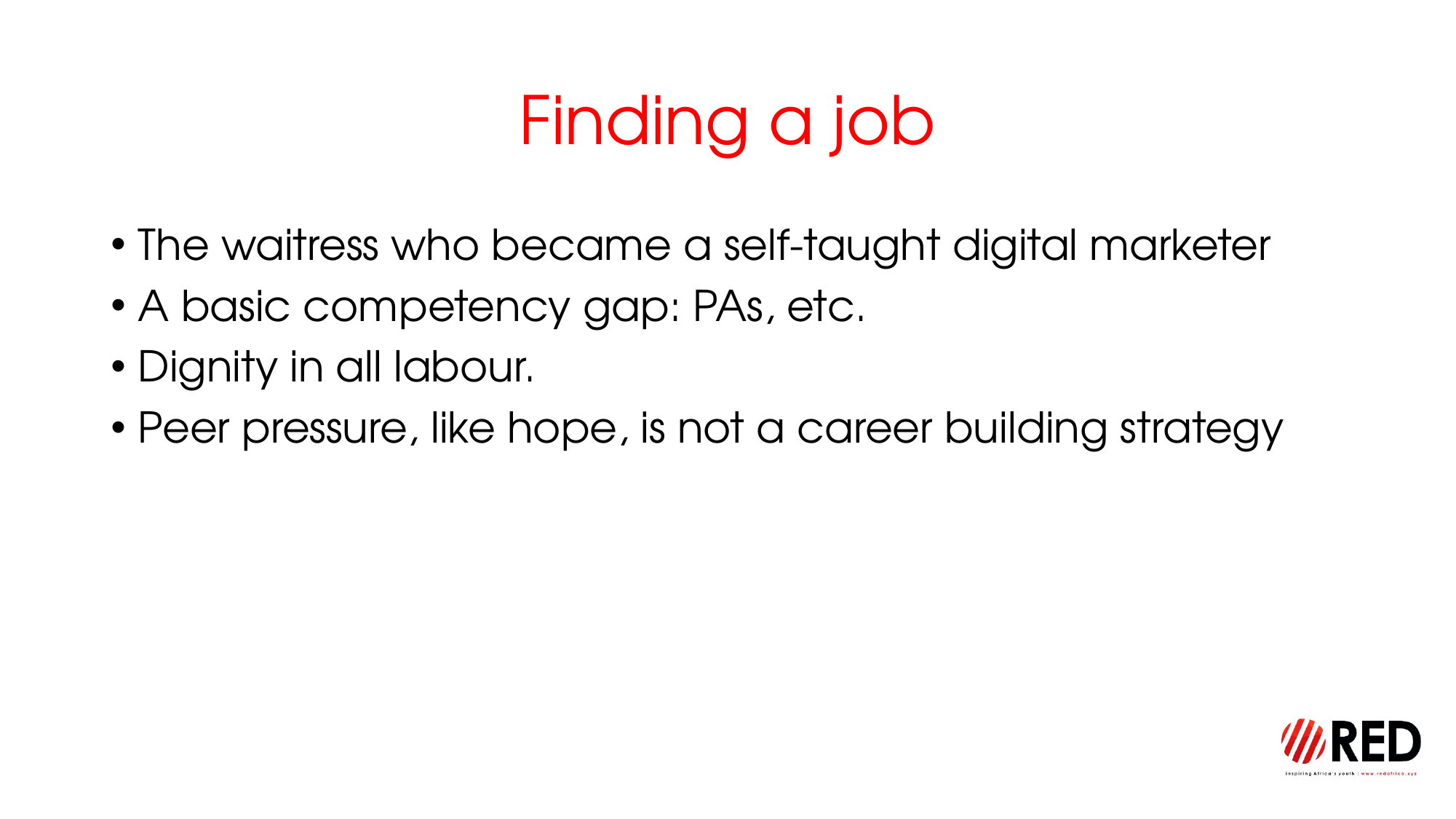

# Finding a job
The waitress who became a self-taught digital marketer
A basic competency gap: PAs, etc.
Dignity in all labour.
Peer pressure, like hope, is not a career building strategy